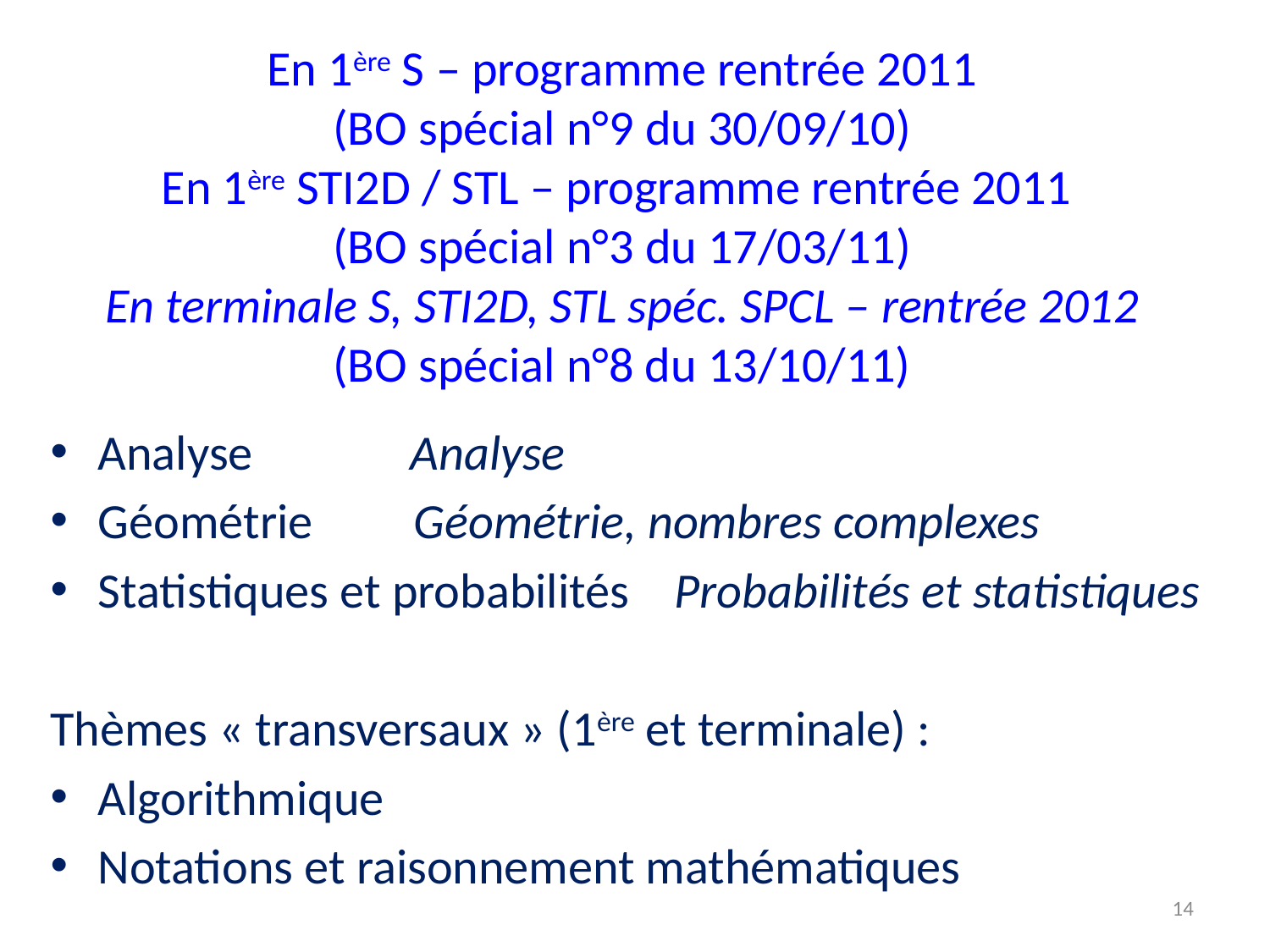

# En 1ère S – programme rentrée 2011 (BO spécial n°9 du 30/09/10) En 1ère STI2D / STL – programme rentrée 2011 (BO spécial n°3 du 17/03/11) En terminale S, STI2D, STL spéc. SPCL – rentrée 2012 (BO spécial n°8 du 13/10/11)
Analyse              Analyse
Géométrie         Géométrie, nombres complexes
Statistiques et probabilités    Probabilités et statistiques

Thèmes « transversaux » (1ère et terminale) :
Algorithmique
Notations et raisonnement mathématiques
14